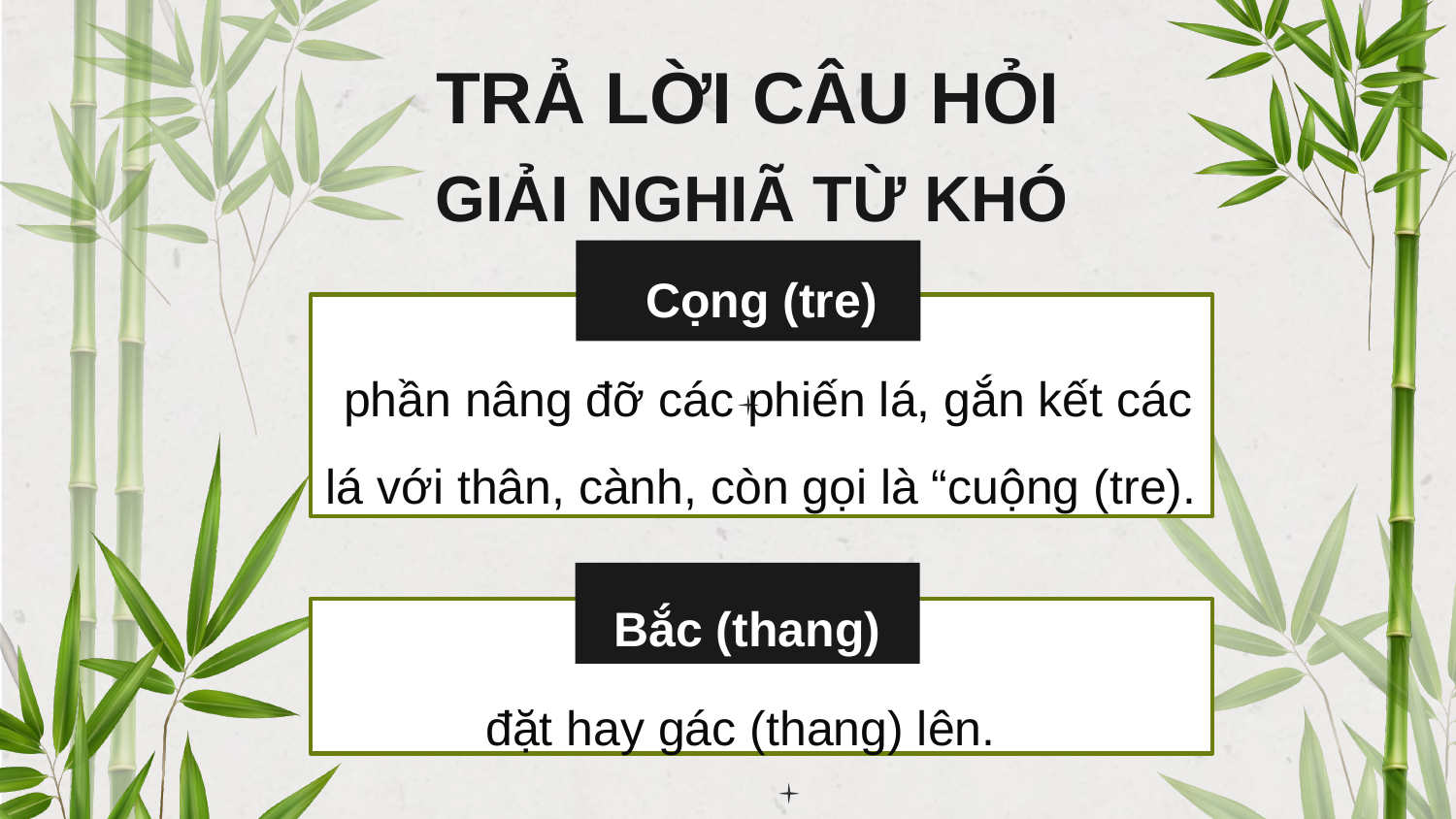

TRẢ LỜI CÂU HỎI
GIẢI NGHIÃ TỪ KHÓ
Cọng (tre)
 phần nâng đỡ các phiến lá, gắn kết các lá với thân, cành, còn gọi là “cuộng (tre).

Bắc (thang)
đặt hay gác (thang) lên.